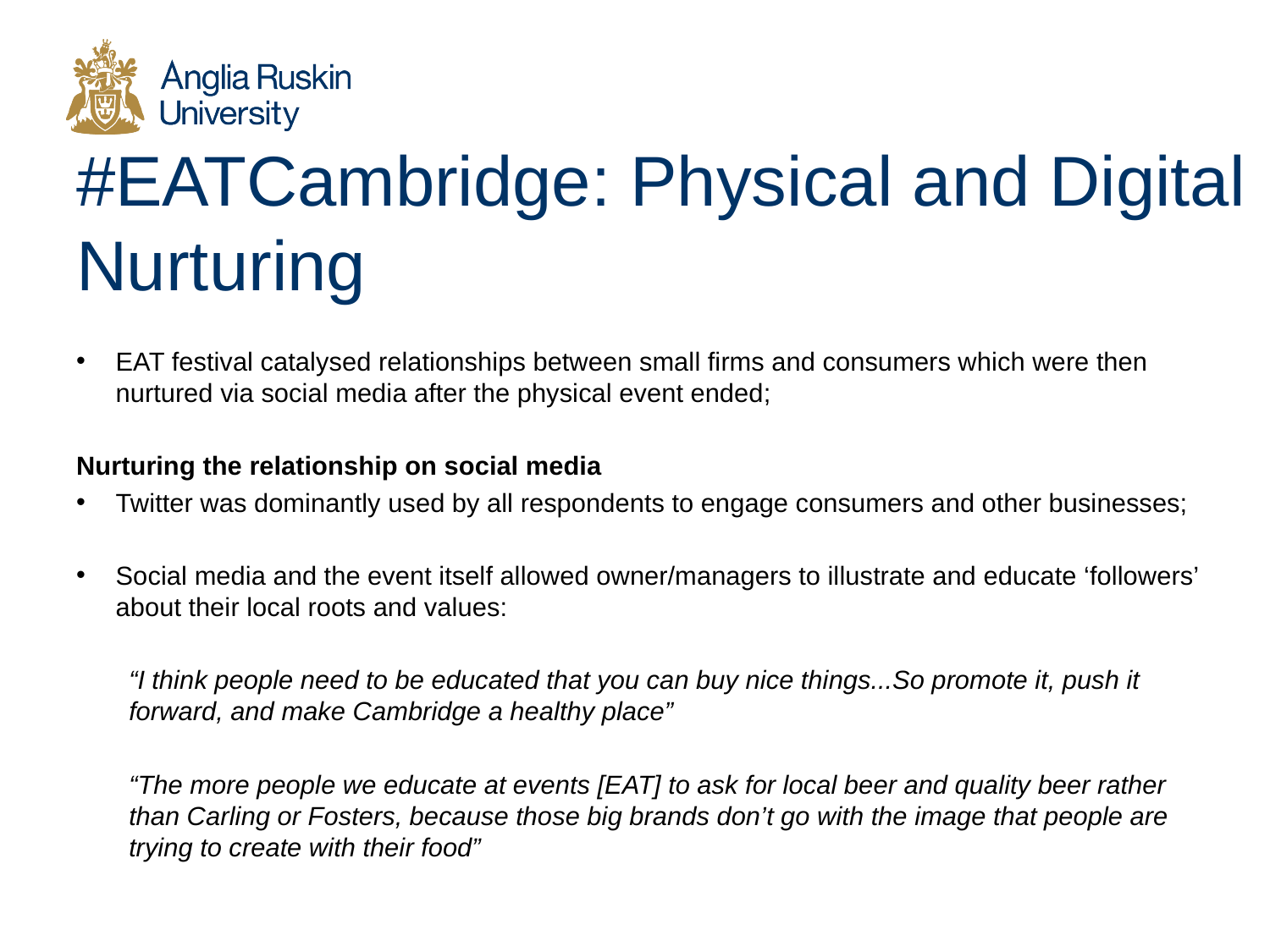

# #EATCambridge: Physical and Digital Nurturing
EAT festival catalysed relationships between small firms and consumers which were then nurtured via social media after the physical event ended;

Nurturing the relationship on social media
Twitter was dominantly used by all respondents to engage consumers and other businesses;

Social media and the event itself allowed owner/managers to illustrate and educate ‘followers’ about their local roots and values:

“I think people need to be educated that you can buy nice things...So promote it, push it forward, and make Cambridge a healthy place”

“The more people we educate at events [EAT] to ask for local beer and quality beer rather than Carling or Fosters, because those big brands don’t go with the image that people are trying to create with their food”